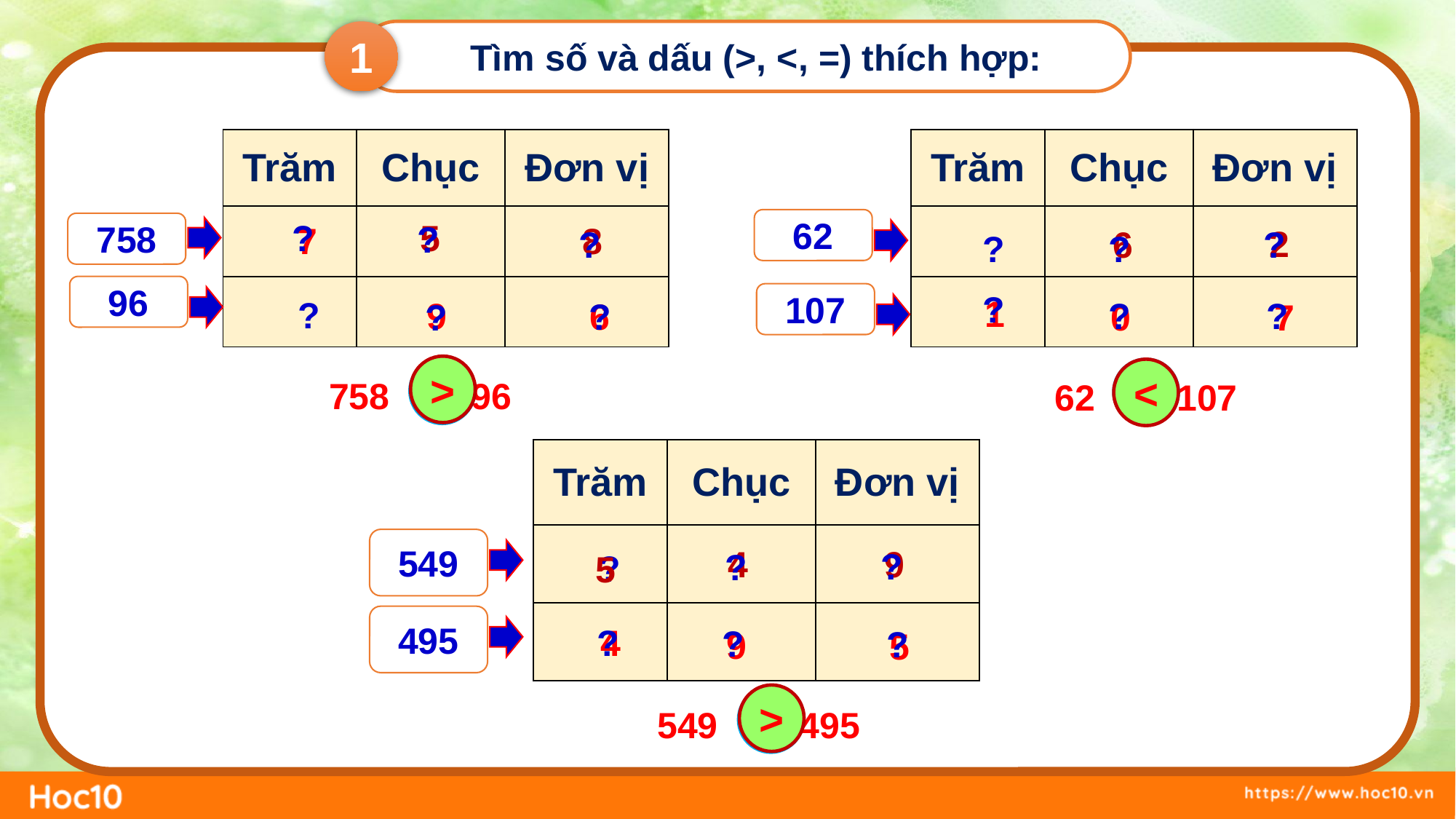

1
  Tìm số và dấu (>, <, =) thích hợp:
z
| Trăm | Chục | Đơn vị |
| --- | --- | --- |
|  |  |  |
|  |  |  |
| Trăm | Chục | Đơn vị |
| --- | --- | --- |
|  |  |  |
|  |  |  |
?
7
5
?
62
?
?
6
758
8
?
?

2

?
96
1
?
?
?
?
?
9
107
0

6
7

758        96
?
62        107
?
>
<
| Trăm | Chục | Đơn vị |
| --- | --- | --- |
|  |  |  |
|  |  |  |
549
4
?
?
?
5
9

495
4
?
?
?
9

5
549        495
?
>